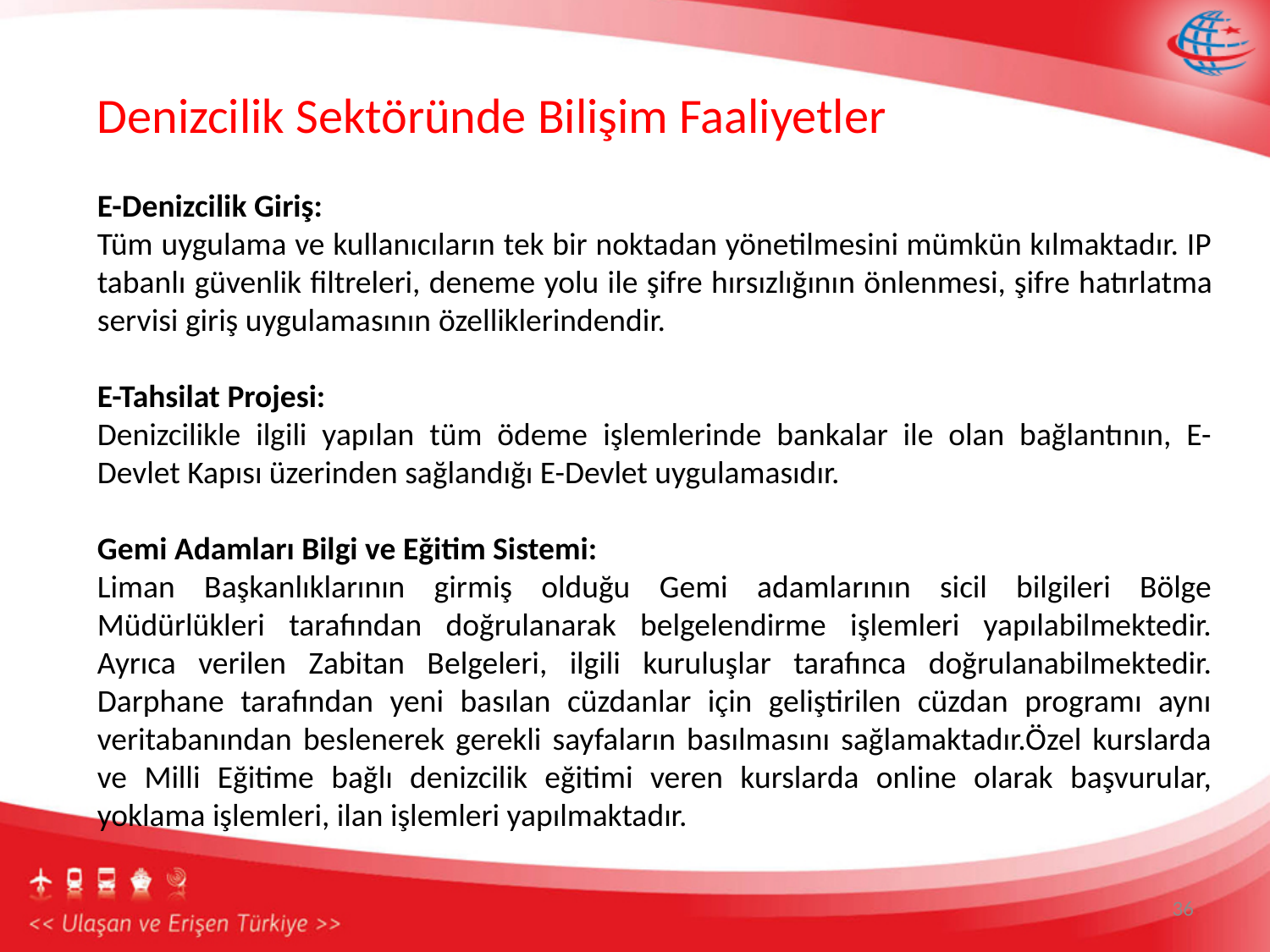

Denizcilik Sektöründe Bilişim Faaliyetler
E-Denizcilik Giriş:
Tüm uygulama ve kullanıcıların tek bir noktadan yönetilmesini mümkün kılmaktadır. IP tabanlı güvenlik filtreleri, deneme yolu ile şifre hırsızlığının önlenmesi, şifre hatırlatma servisi giriş uygulamasının özelliklerindendir.

E-Tahsilat Projesi:
Denizcilikle ilgili yapılan tüm ödeme işlemlerinde bankalar ile olan bağlantının, E-Devlet Kapısı üzerinden sağlandığı E-Devlet uygulamasıdır.

Gemi Adamları Bilgi ve Eğitim Sistemi:
Liman Başkanlıklarının girmiş olduğu Gemi adamlarının sicil bilgileri Bölge Müdürlükleri tarafından doğrulanarak belgelendirme işlemleri yapılabilmektedir. Ayrıca verilen Zabitan Belgeleri, ilgili kuruluşlar tarafınca doğrulanabilmektedir. Darphane tarafından yeni basılan cüzdanlar için geliştirilen cüzdan programı aynı veritabanından beslenerek gerekli sayfaların basılmasını sağlamaktadır.Özel kurslarda ve Milli Eğitime bağlı denizcilik eğitimi veren kurslarda online olarak başvurular, yoklama işlemleri, ilan işlemleri yapılmaktadır.
36